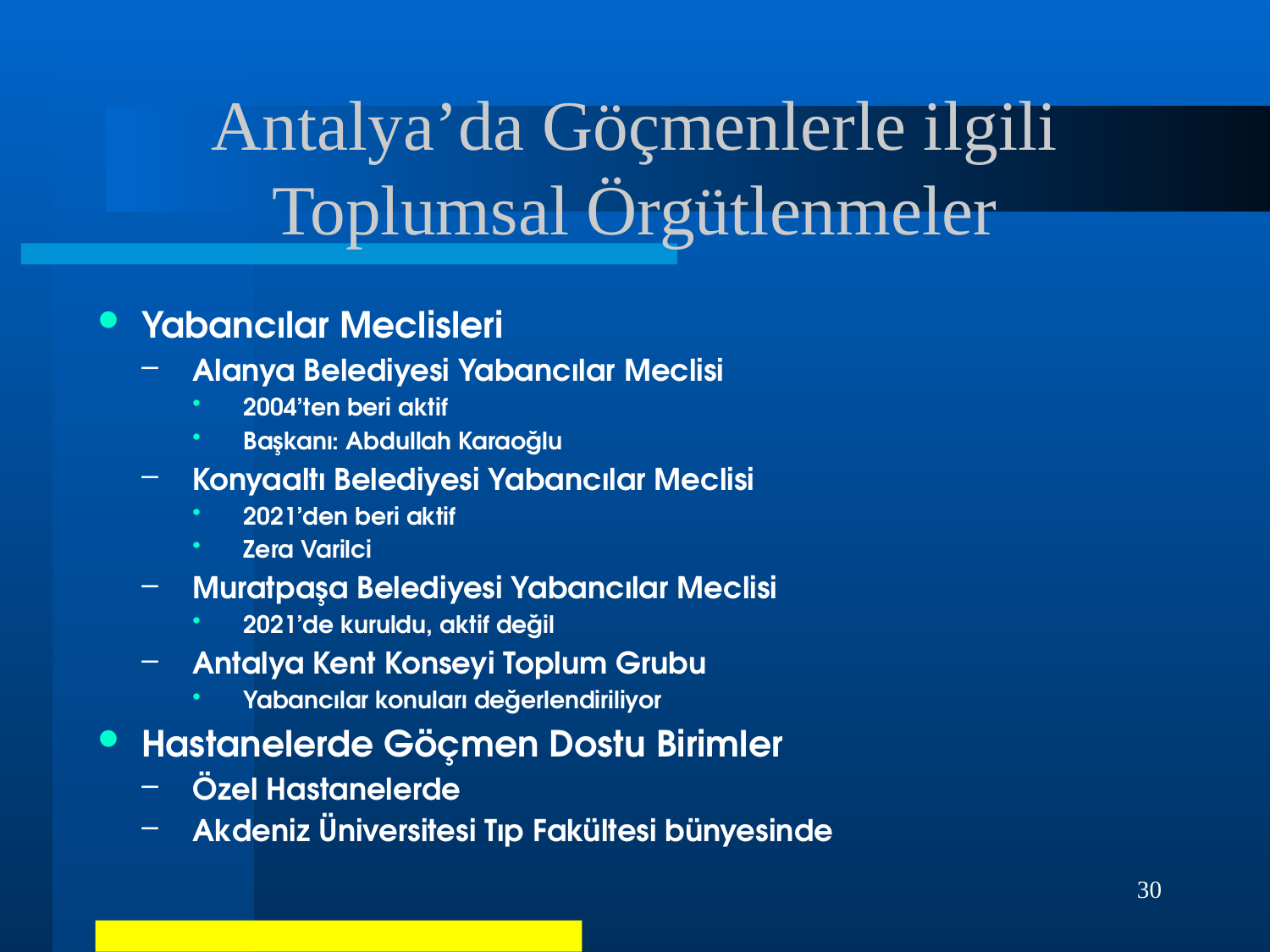

# Antalya’da Göçmenlerle ilgili Toplumsal Örgütlenmeler
Yabancılar Meclisleri
Alanya Belediyesi Yabancılar Meclisi
2004’ten beri aktif
Başkanı: Abdullah Karaoğlu
Konyaaltı Belediyesi Yabancılar Meclisi
2021’den beri aktif
Zera Varilci
Muratpaşa Belediyesi Yabancılar Meclisi
2021’de kuruldu, aktif değil
Antalya Kent Konseyi Toplum Grubu
Yabancılar konuları değerlendiriliyor
Hastanelerde Göçmen Dostu Birimler
Özel Hastanelerde
Akdeniz Üniversitesi Tıp Fakültesi bünyesinde

30